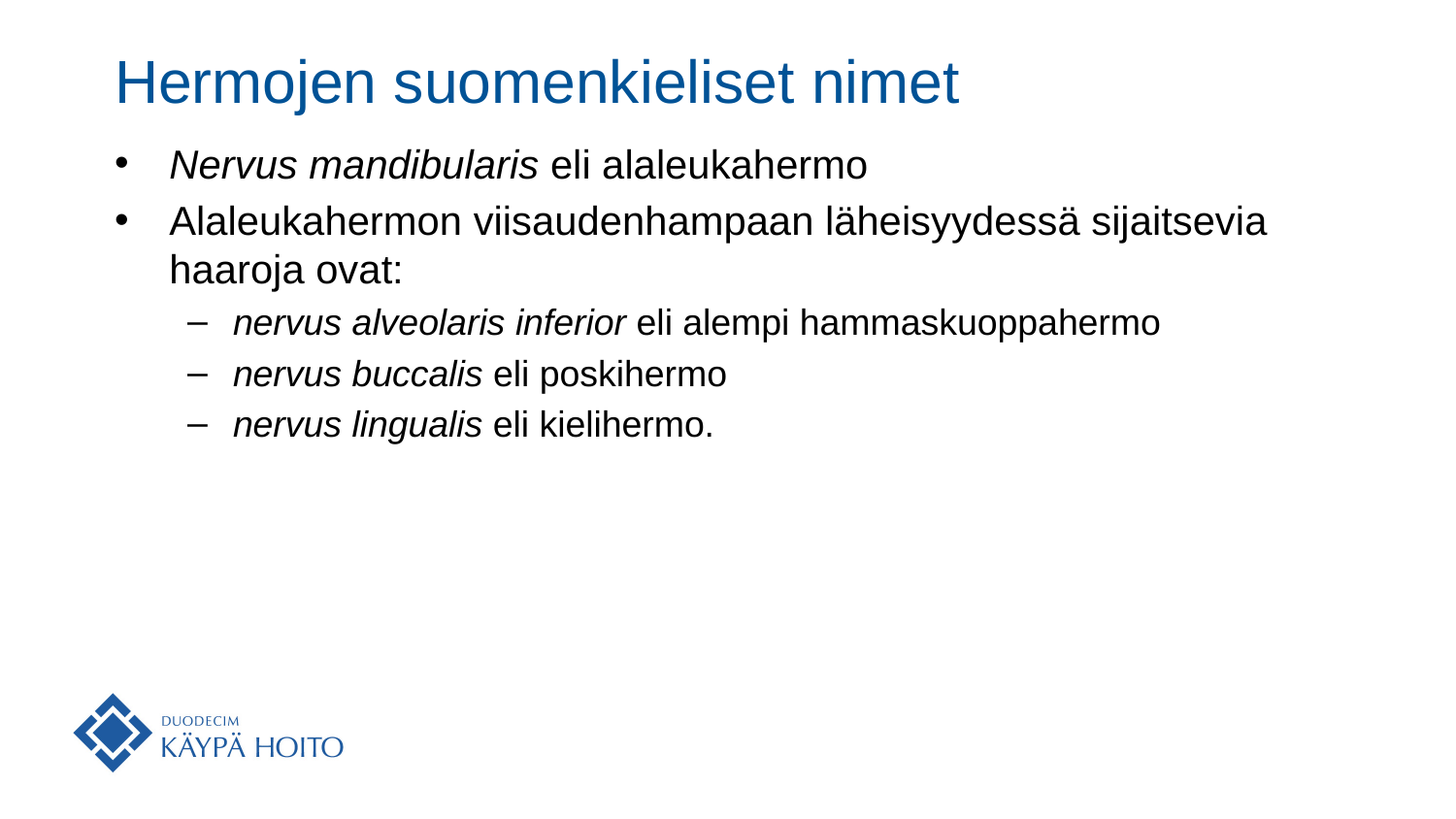

# Hermojen suomenkieliset nimet
Nervus mandibularis eli alaleukahermo
Alaleukahermon viisaudenhampaan läheisyydessä sijaitsevia haaroja ovat:
nervus alveolaris inferior eli alempi hammaskuoppahermo
nervus buccalis eli poskihermo
nervus lingualis eli kielihermo.